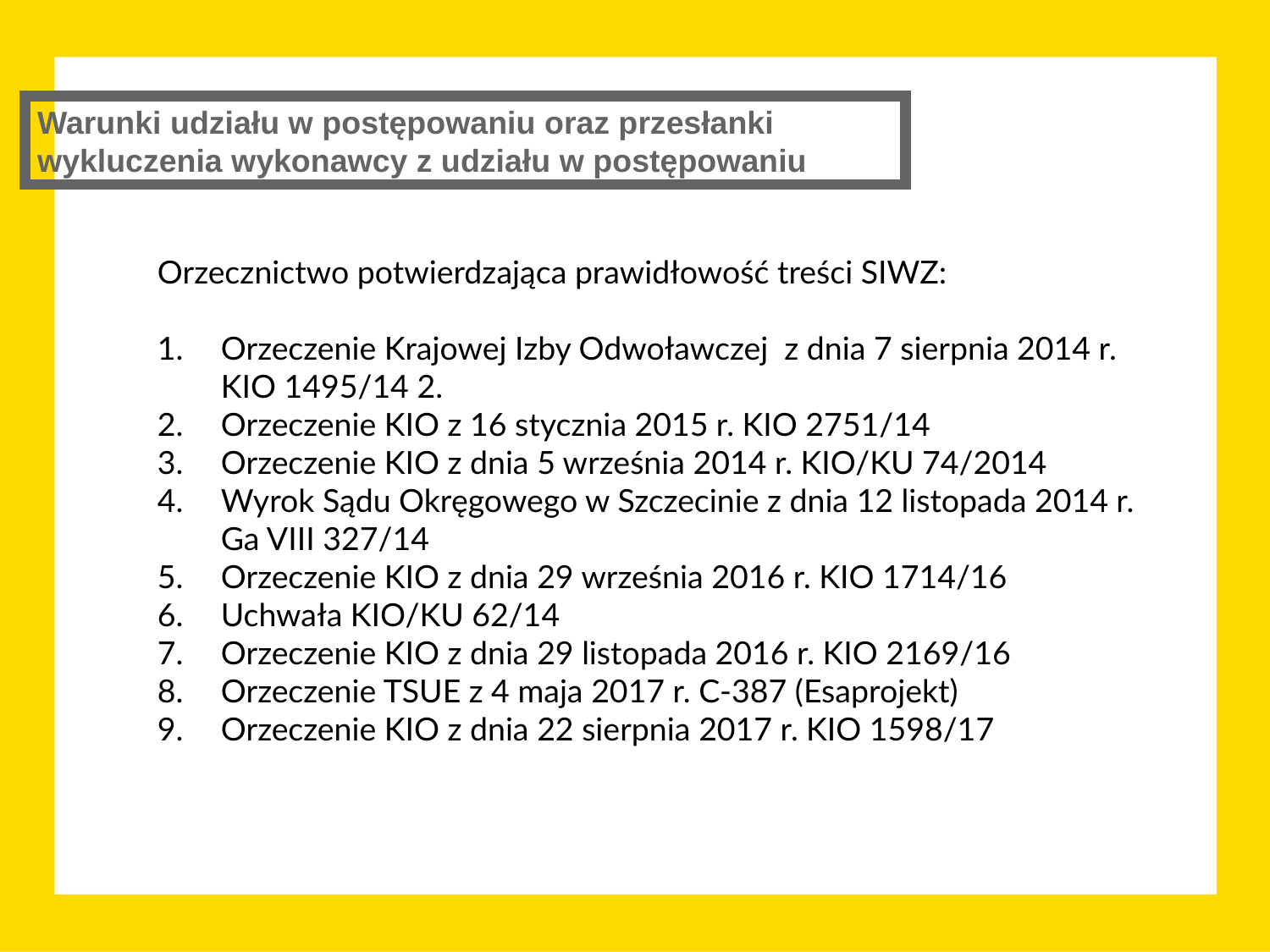

Warunki udziału w postępowaniu oraz przesłanki wykluczenia wykonawcy z udziału w postępowaniu
Orzecznictwo potwierdzająca prawidłowość treści SIWZ:

Orzeczenie Krajowej Izby Odwoławczej  z dnia 7 sierpnia 2014 r. KIO 1495/14 2.
Orzeczenie KIO z 16 stycznia 2015 r. KIO 2751/14
Orzeczenie KIO z dnia 5 września 2014 r. KIO/KU 74/2014
Wyrok Sądu Okręgowego w Szczecinie z dnia 12 listopada 2014 r. Ga VIII 327/14
Orzeczenie KIO z dnia 29 września 2016 r. KIO 1714/16
Uchwała KIO/KU 62/14
Orzeczenie KIO z dnia 29 listopada 2016 r. KIO 2169/16
Orzeczenie TSUE z 4 maja 2017 r. C-387 (Esaprojekt)
Orzeczenie KIO z dnia 22 sierpnia 2017 r. KIO 1598/17